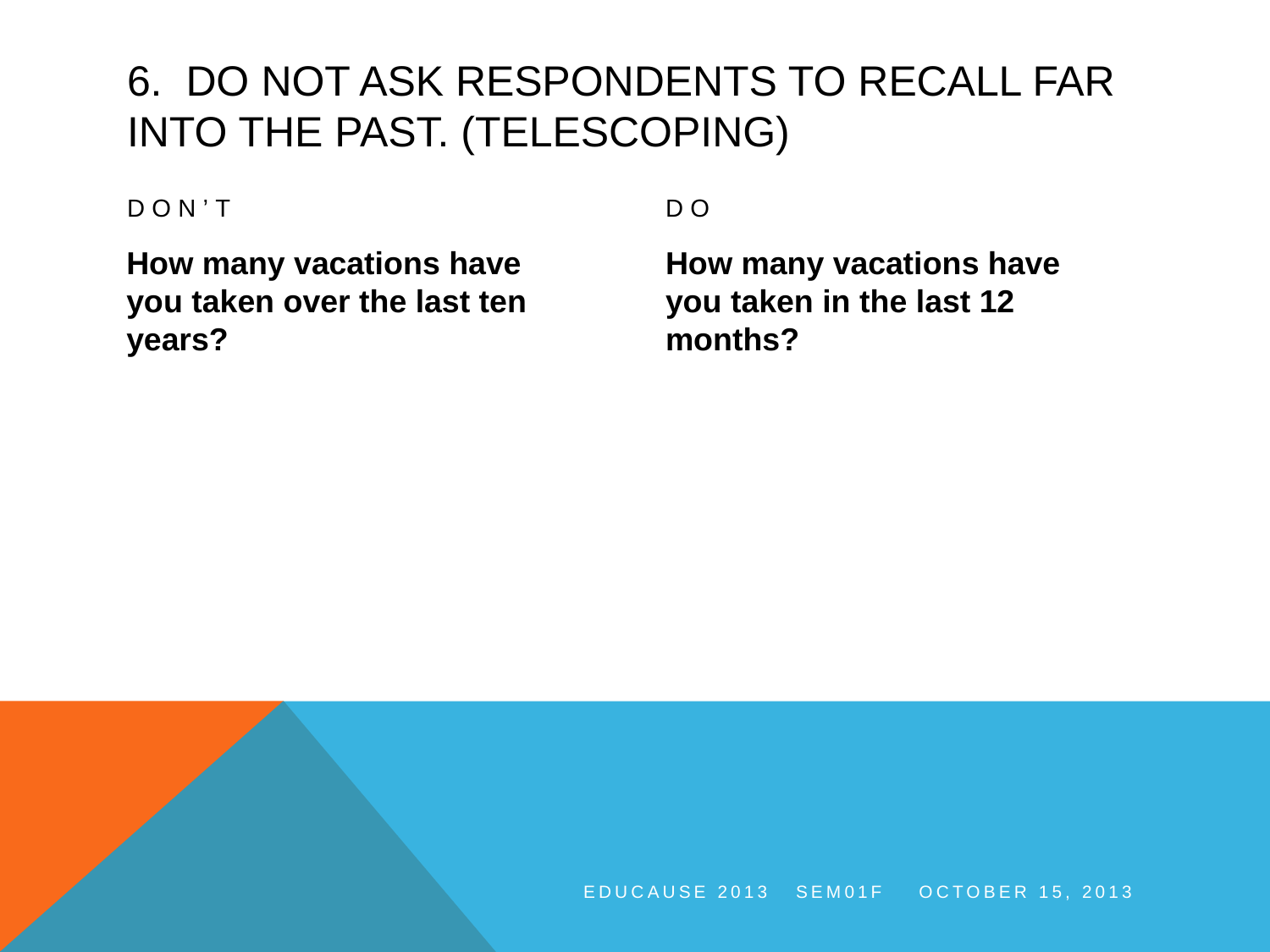

# 6.  Do not ask respondents to recall far into the past. (Telescoping)
Don’t
do
How many vacations have you taken over the last ten years?
How many vacations have you taken in the last 12 months?
EDUCAUSE 2013   SEM01F    October 15, 2013